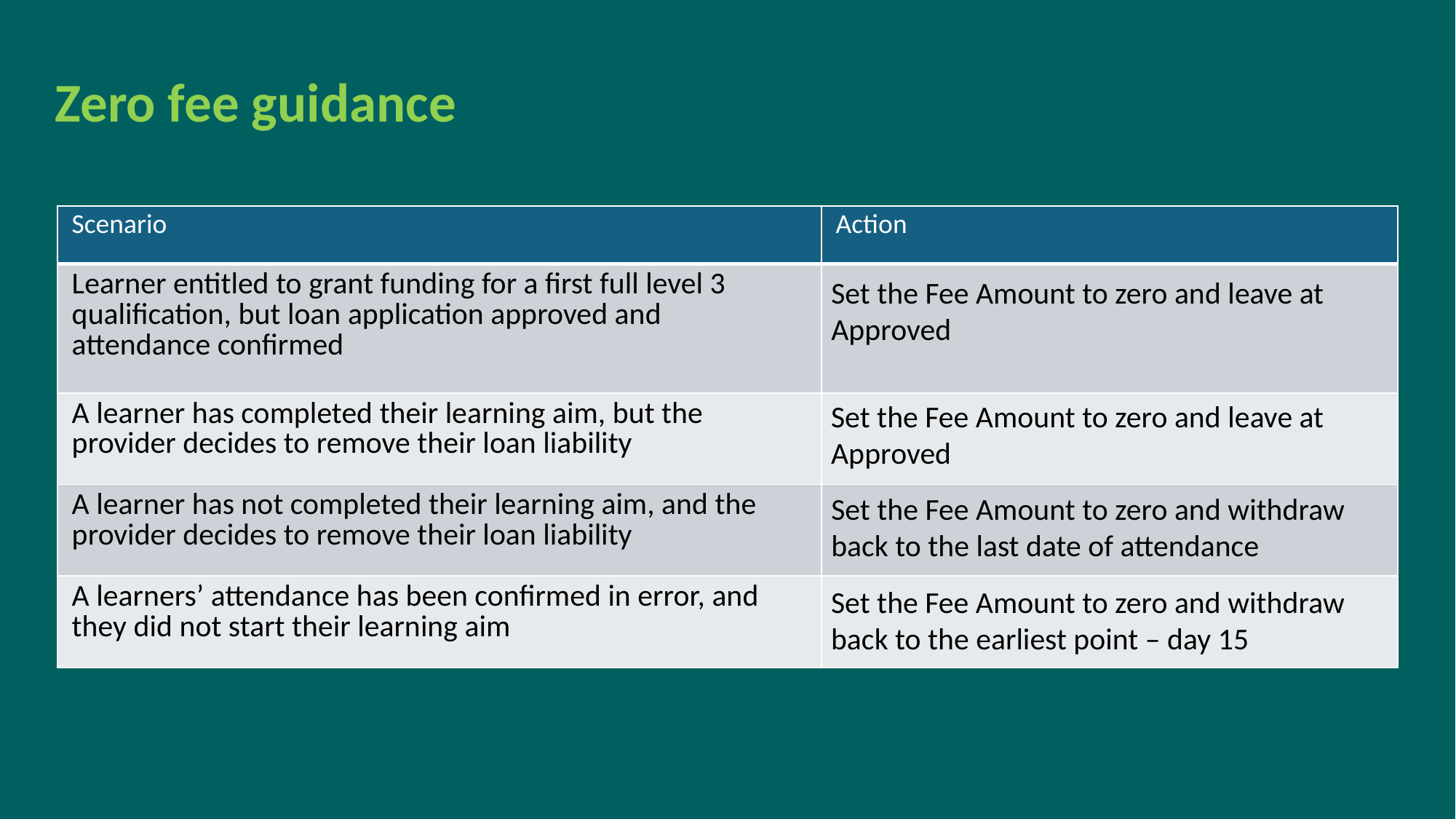

Zero fee guidance
| Scenario | Action |
| --- | --- |
| Learner entitled to grant funding for a first full level 3 qualification, but loan application approved and attendance confirmed |  |
| A learner has completed their learning aim, but the provider decides to remove their loan liability |  |
| A learner has not completed their learning aim, and the provider decides to remove their loan liability |  |
| A learners’ attendance has been confirmed in error, and they did not start their learning aim |  |

Set the Fee Amount to zero and leave at Approved
Set the Fee Amount to zero and leave at Approved
Set the Fee Amount to zero and withdraw back to the last date of attendance
Set the Fee Amount to zero and withdraw back to the earliest point – day 15